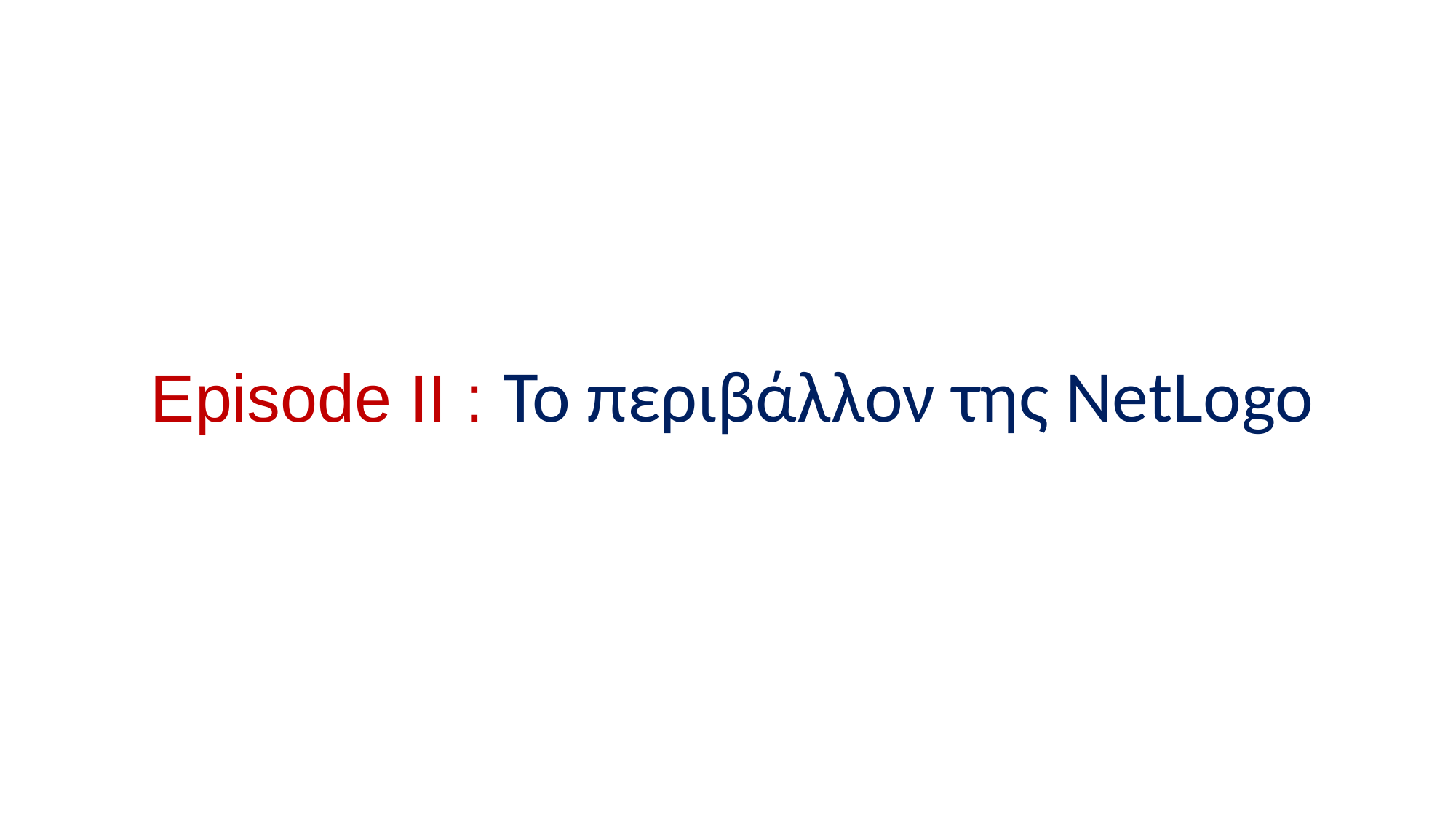

# Episode II : Το περιβάλλον της NetLogo